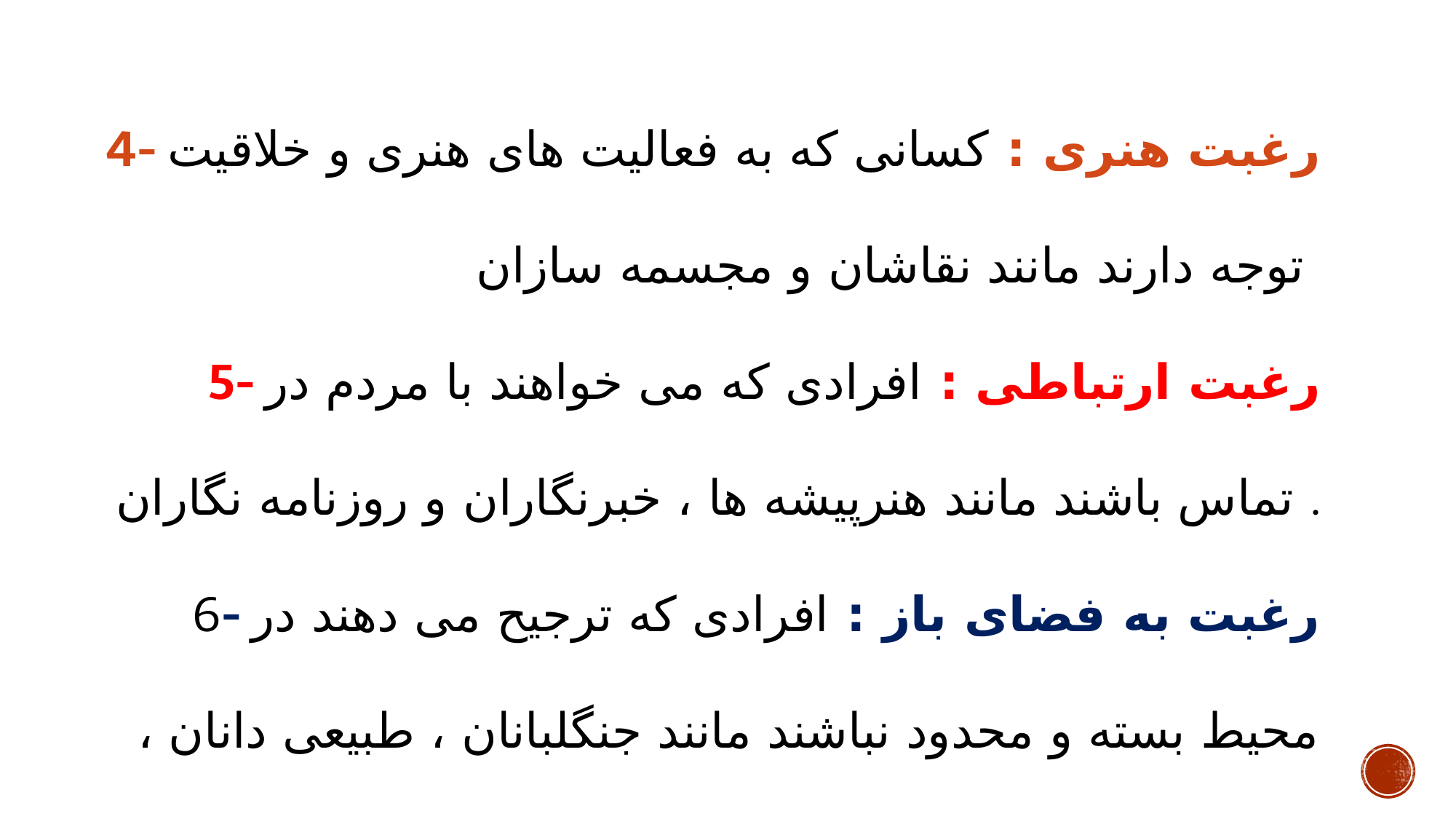

4- رغبت هنری : کسانی که به فعالیت های هنری و خلاقیت توجه دارند مانند نقاشان و مجسمه سازان
5- رغبت ارتباطی : افرادی که می خواهند با مردم در تماس باشند مانند هنرپیشه ها ، خبرنگاران و روزنامه نگاران .
6- رغبت به فضای باز : افرادی که ترجیح می دهند در محیط بسته و محدود نباشند مانند جنگلبانان ، طبیعی دانان ، زمین شناسان و کشاورزان .